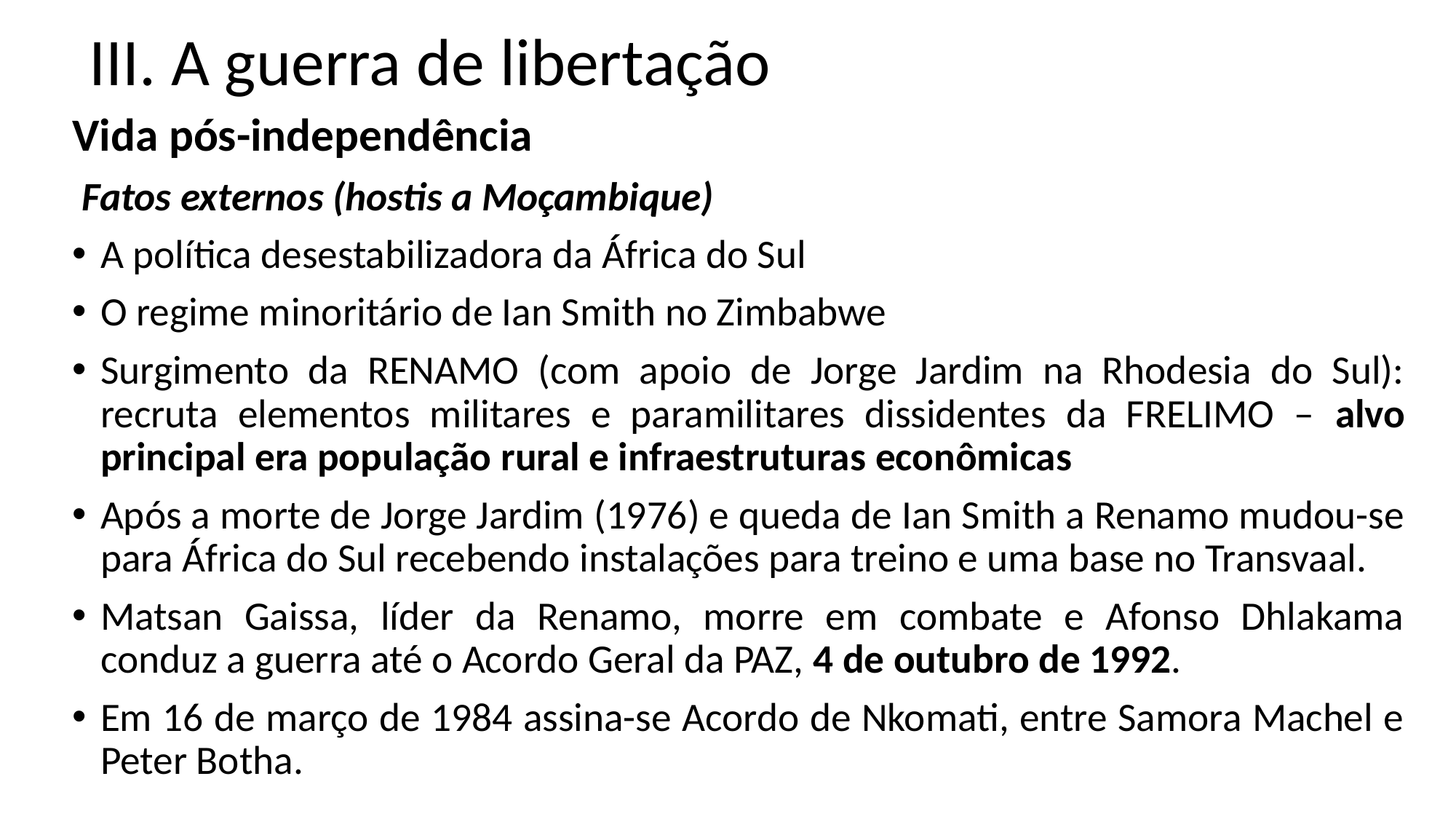

# III. A guerra de libertação
Vida pós-independência
 Fatos externos (hostis a Moçambique)
A política desestabilizadora da África do Sul
O regime minoritário de Ian Smith no Zimbabwe
Surgimento da RENAMO (com apoio de Jorge Jardim na Rhodesia do Sul): recruta elementos militares e paramilitares dissidentes da FRELIMO – alvo principal era população rural e infraestruturas econômicas
Após a morte de Jorge Jardim (1976) e queda de Ian Smith a Renamo mudou-se para África do Sul recebendo instalações para treino e uma base no Transvaal.
Matsan Gaissa, líder da Renamo, morre em combate e Afonso Dhlakama conduz a guerra até o Acordo Geral da PAZ, 4 de outubro de 1992.
Em 16 de março de 1984 assina-se Acordo de Nkomati, entre Samora Machel e Peter Botha.